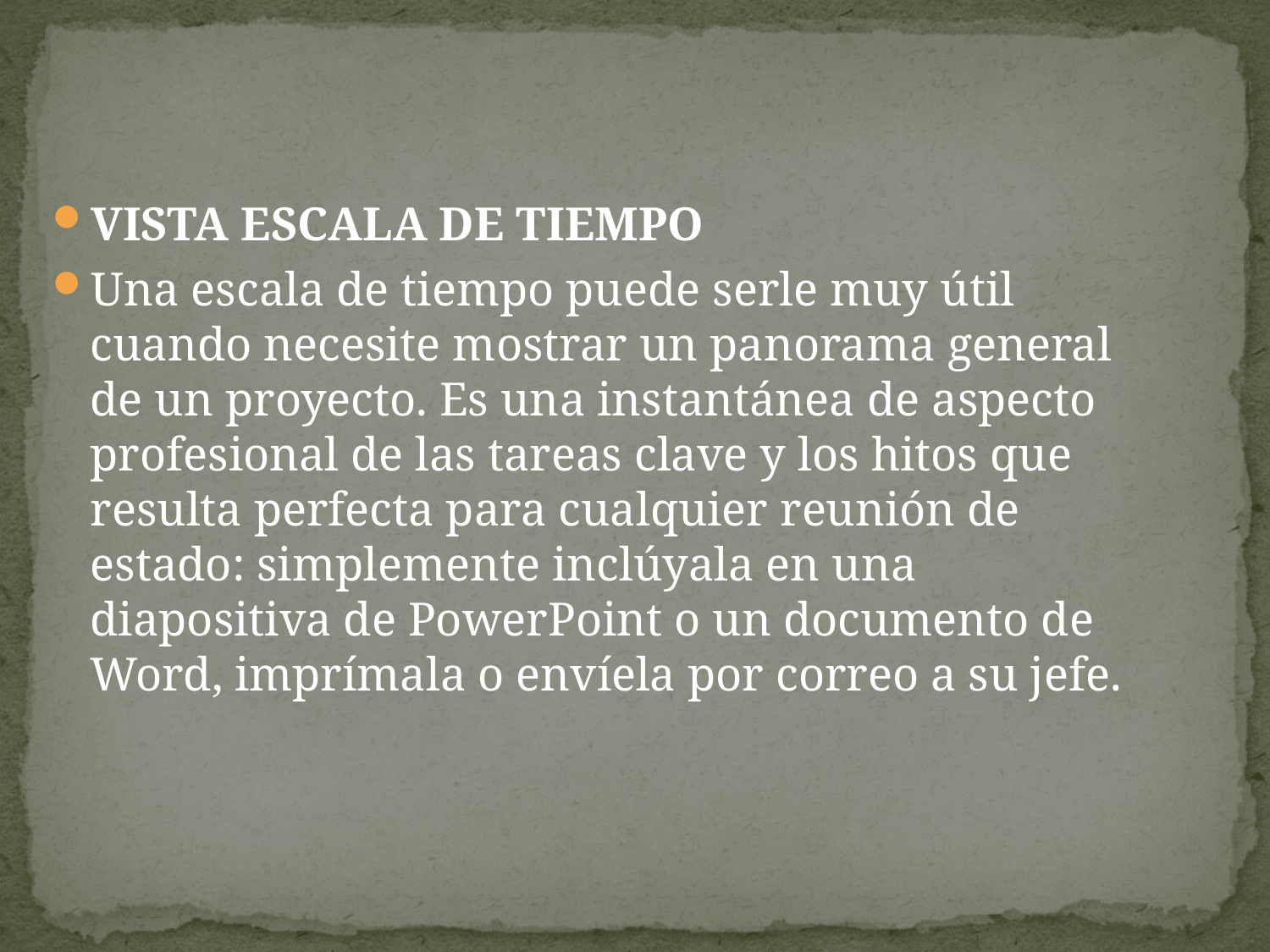

#
VISTA ESCALA DE TIEMPO
Una escala de tiempo puede serle muy útil cuando necesite mostrar un panorama general de un proyecto. Es una instantánea de aspecto profesional de las tareas clave y los hitos que resulta perfecta para cualquier reunión de estado: simplemente inclúyala en una diapositiva de PowerPoint o un documento de Word, imprímala o envíela por correo a su jefe.